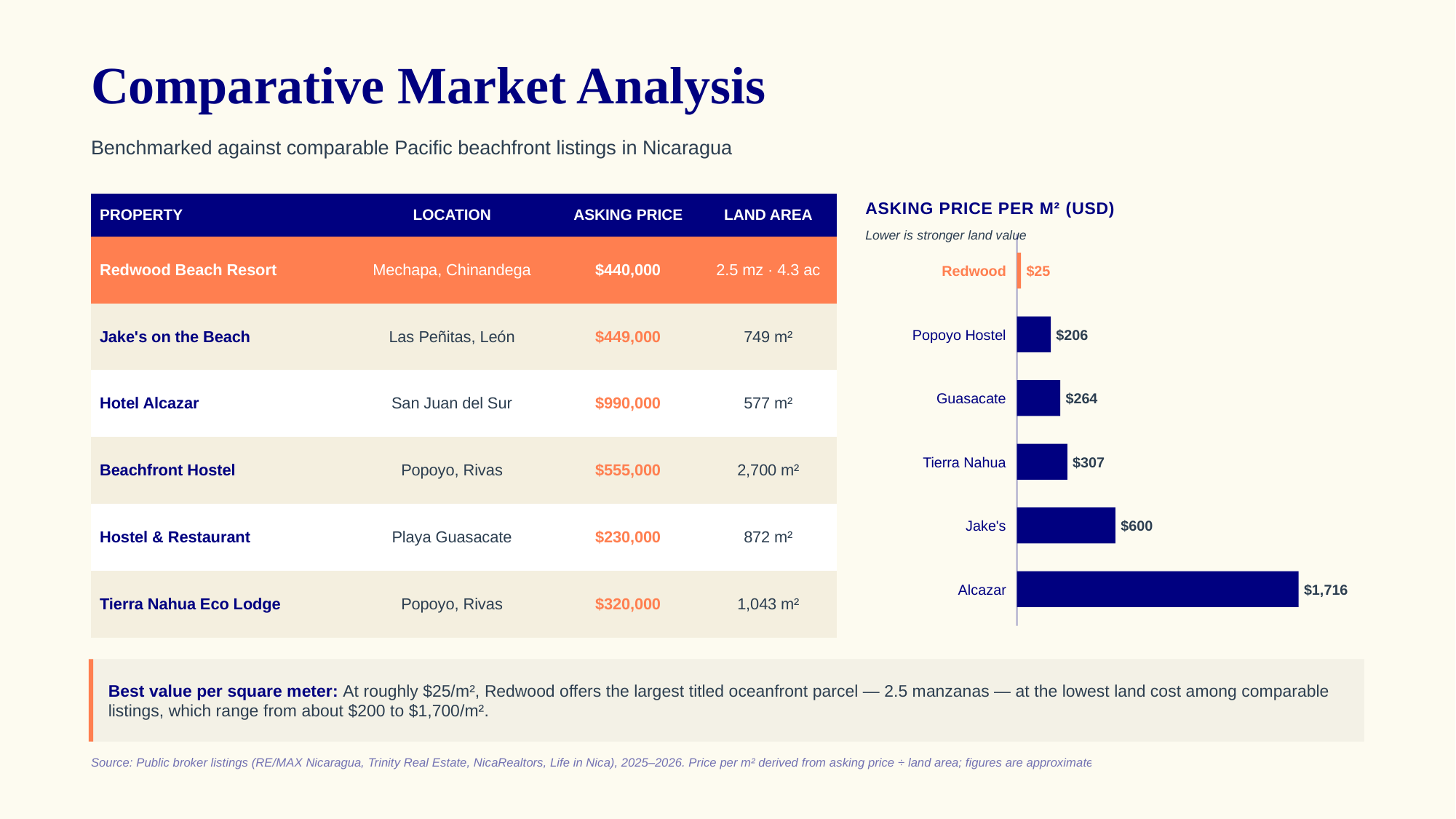

Comparative Market Analysis
Benchmarked against comparable Pacific beachfront listings in Nicaragua
| PROPERTY | LOCATION | ASKING PRICE | LAND AREA |
| --- | --- | --- | --- |
| Redwood Beach Resort | Mechapa, Chinandega | $440,000 | 2.5 mz · 4.3 ac |
| Jake's on the Beach | Las Peñitas, León | $449,000 | 749 m² |
| Hotel Alcazar | San Juan del Sur | $990,000 | 577 m² |
| Beachfront Hostel | Popoyo, Rivas | $555,000 | 2,700 m² |
| Hostel & Restaurant | Playa Guasacate | $230,000 | 872 m² |
| Tierra Nahua Eco Lodge | Popoyo, Rivas | $320,000 | 1,043 m² |
ASKING PRICE PER M² (USD)
Lower is stronger land value

Redwood

$25
Popoyo Hostel

$206
Guasacate

$264
Tierra Nahua

$307
Jake's

$600
Alcazar

$1,716
Best value per square meter: At roughly $25/m², Redwood offers the largest titled oceanfront parcel — 2.5 manzanas — at the lowest land cost among comparable listings, which range from about $200 to $1,700/m².

Source: Public broker listings (RE/MAX Nicaragua, Trinity Real Estate, NicaRealtors, Life in Nica), 2025–2026. Price per m² derived from asking price ÷ land area; figures are approximate.